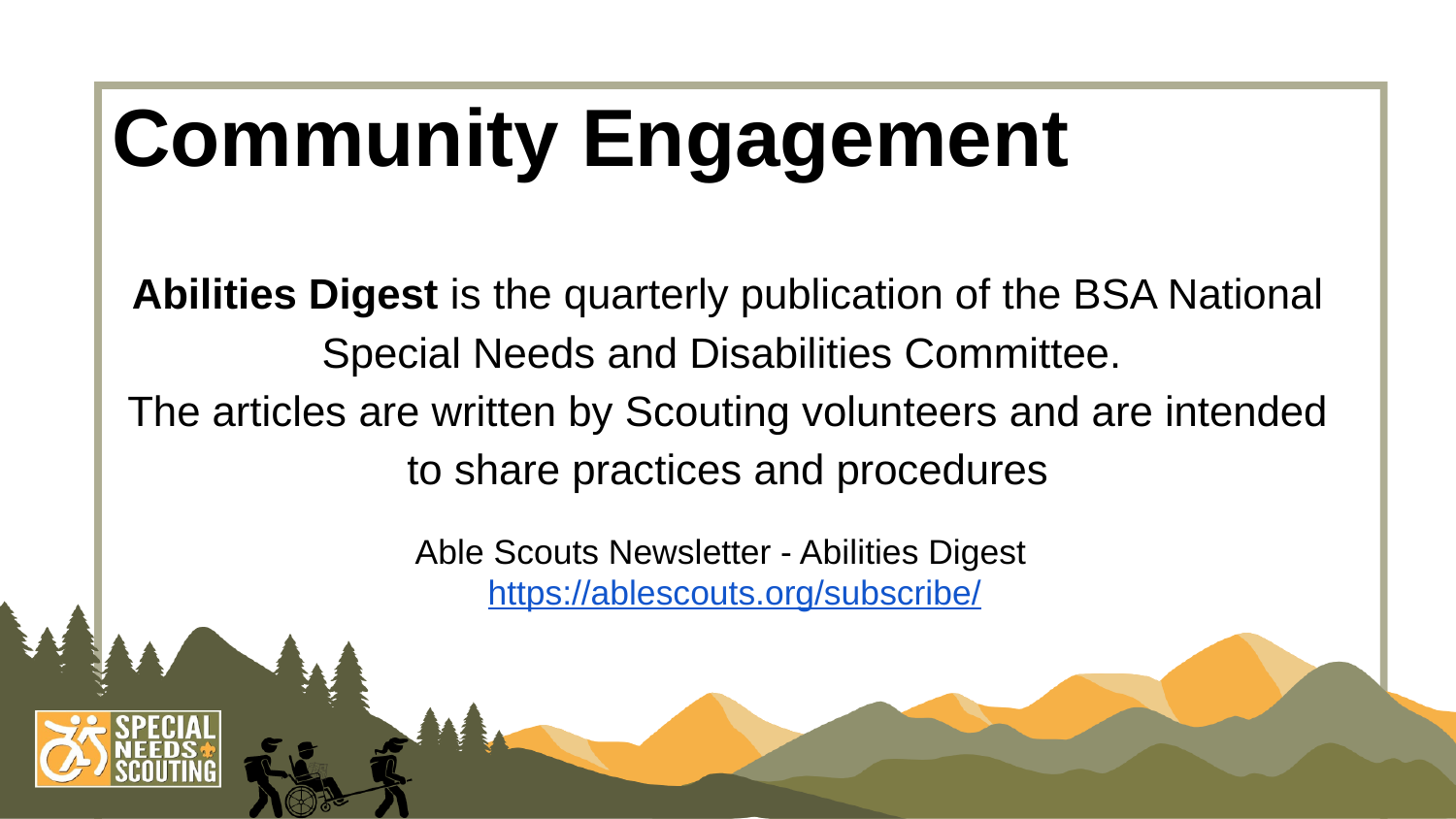

# Community Engagement
Abilities Digest is the quarterly publication of the BSA National Special Needs and Disabilities Committee.
The articles are written by Scouting volunteers and are intended to share practices and procedures

Able Scouts Newsletter - Abilities Digest
https://ablescouts.org/subscribe/